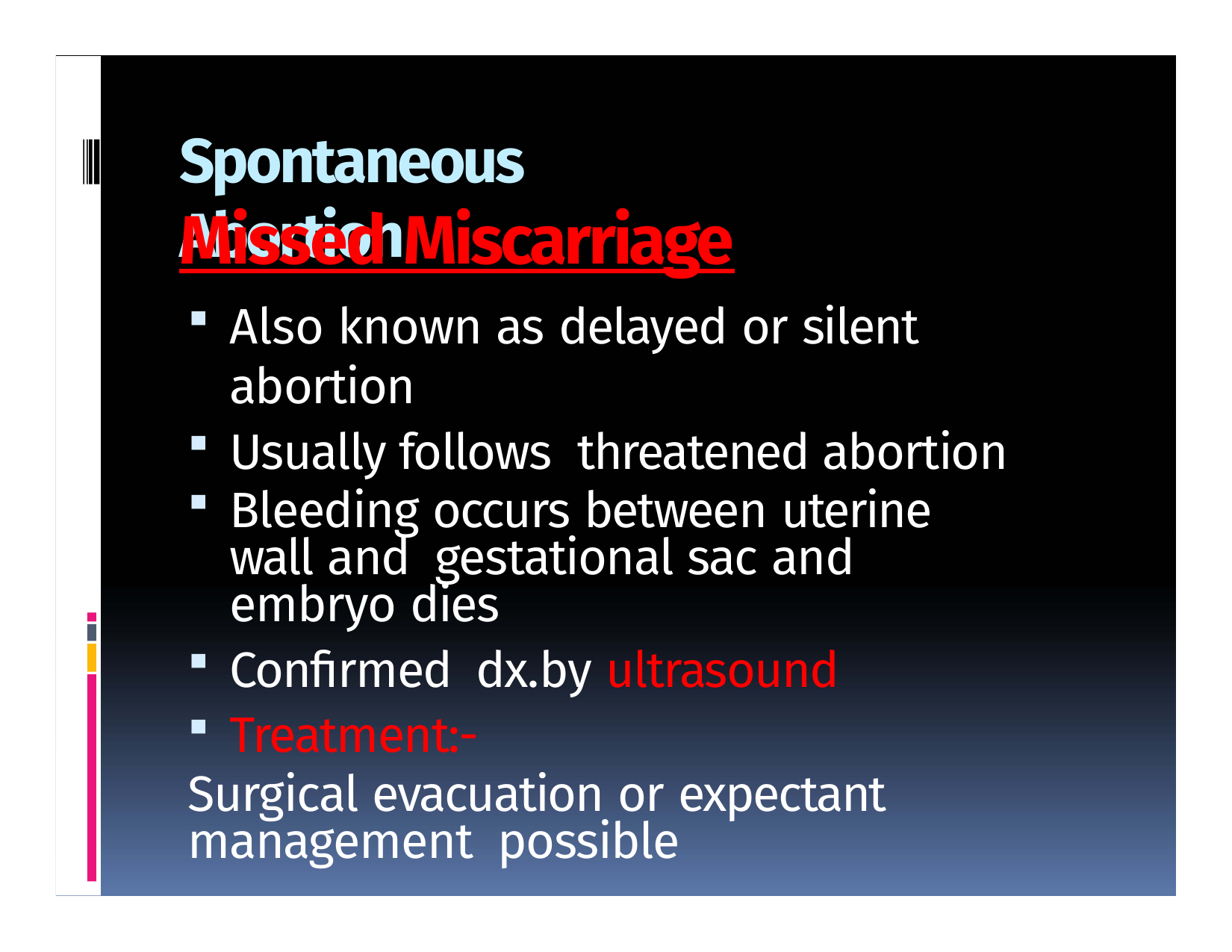

# Spontaneous Abortion
Missed Miscarriage
Also known as delayed or silent abortion
Usually follows  threatened abortion
Bleeding occurs between uterine wall and  gestational sac and embryo dies
Confirmed  dx.by ultrasound
Treatment:-
Surgical evacuation or expectant management  possible